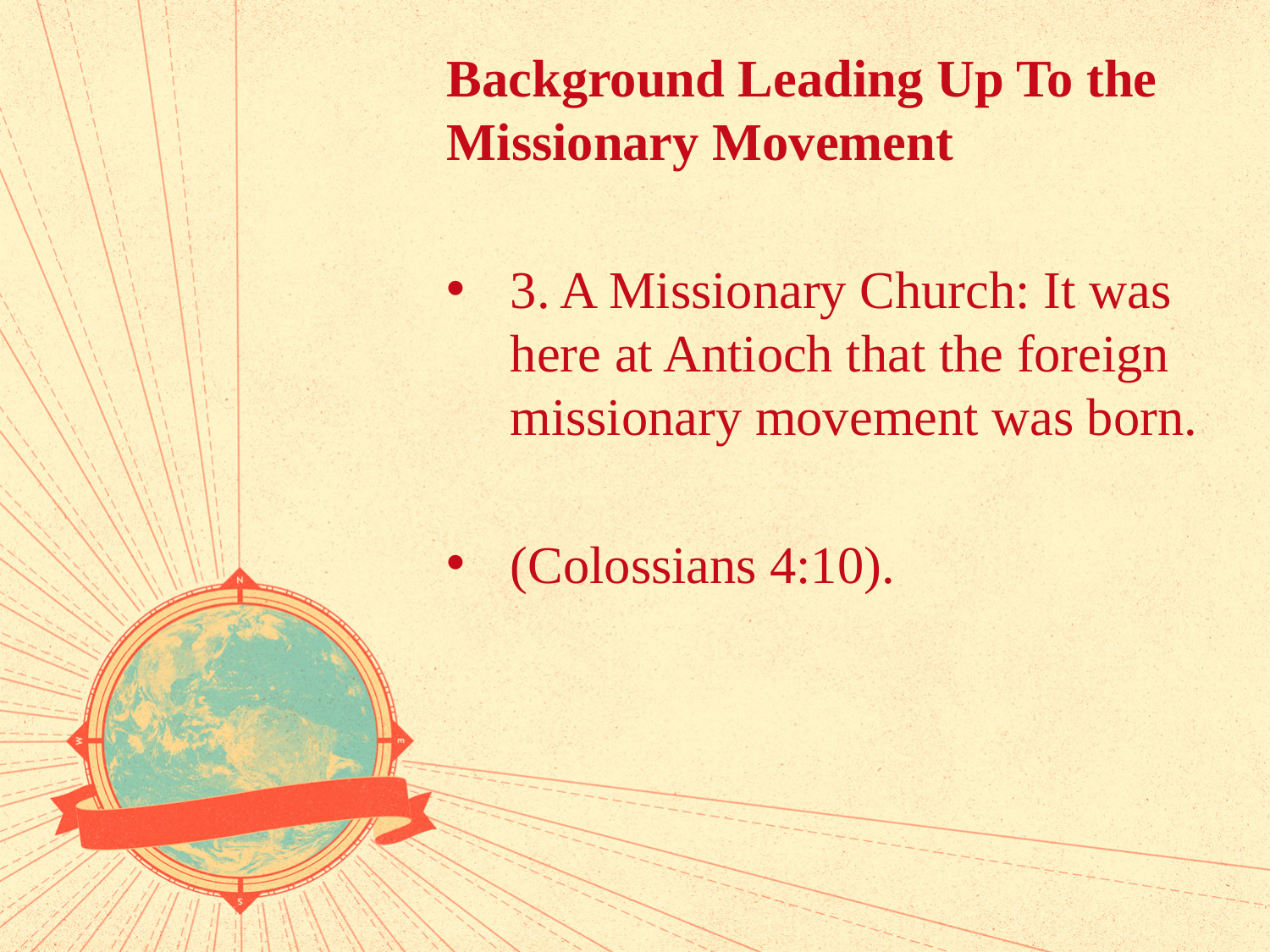

Background Leading Up To the Missionary Movement

3. A Missionary Church: It was here at Antioch that the foreign missionary movement was born.

(Colossians 4:10).